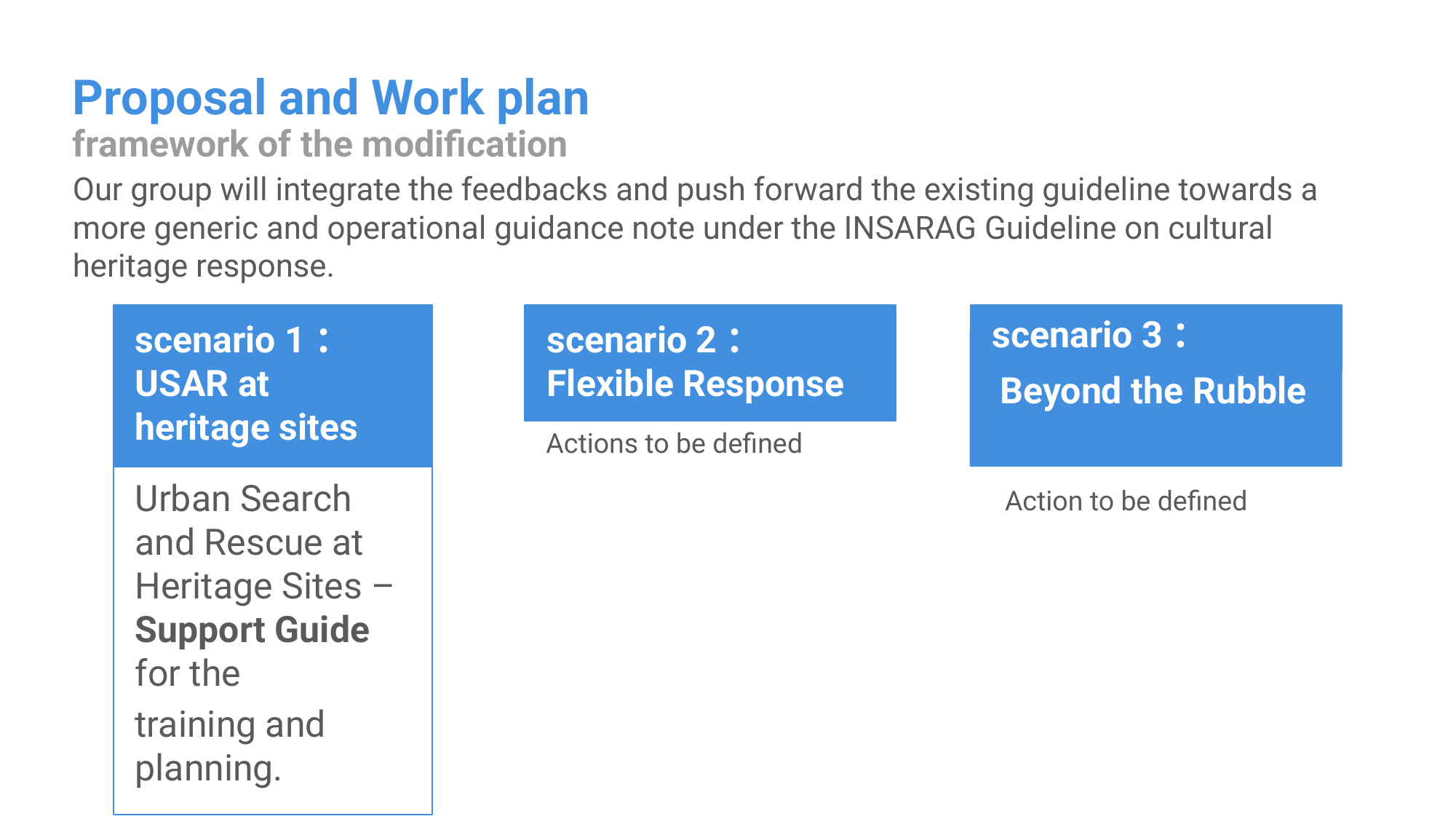

# Proposal and Work plan
framework of the modification
Our group will integrate the feedbacks and push forward the existing guideline towards a more generic and operational guidance note under the INSARAG Guideline on cultural heritage response.
scenario 1：USAR at heritage sites
scenario 2：Flexible Response
scenario 3：
scenario 3： Beyond the Rubble f
Actions to be defined
Urban Search and Rescue at Heritage Sites – Support Guide for the
training and planning.
Action to be defined